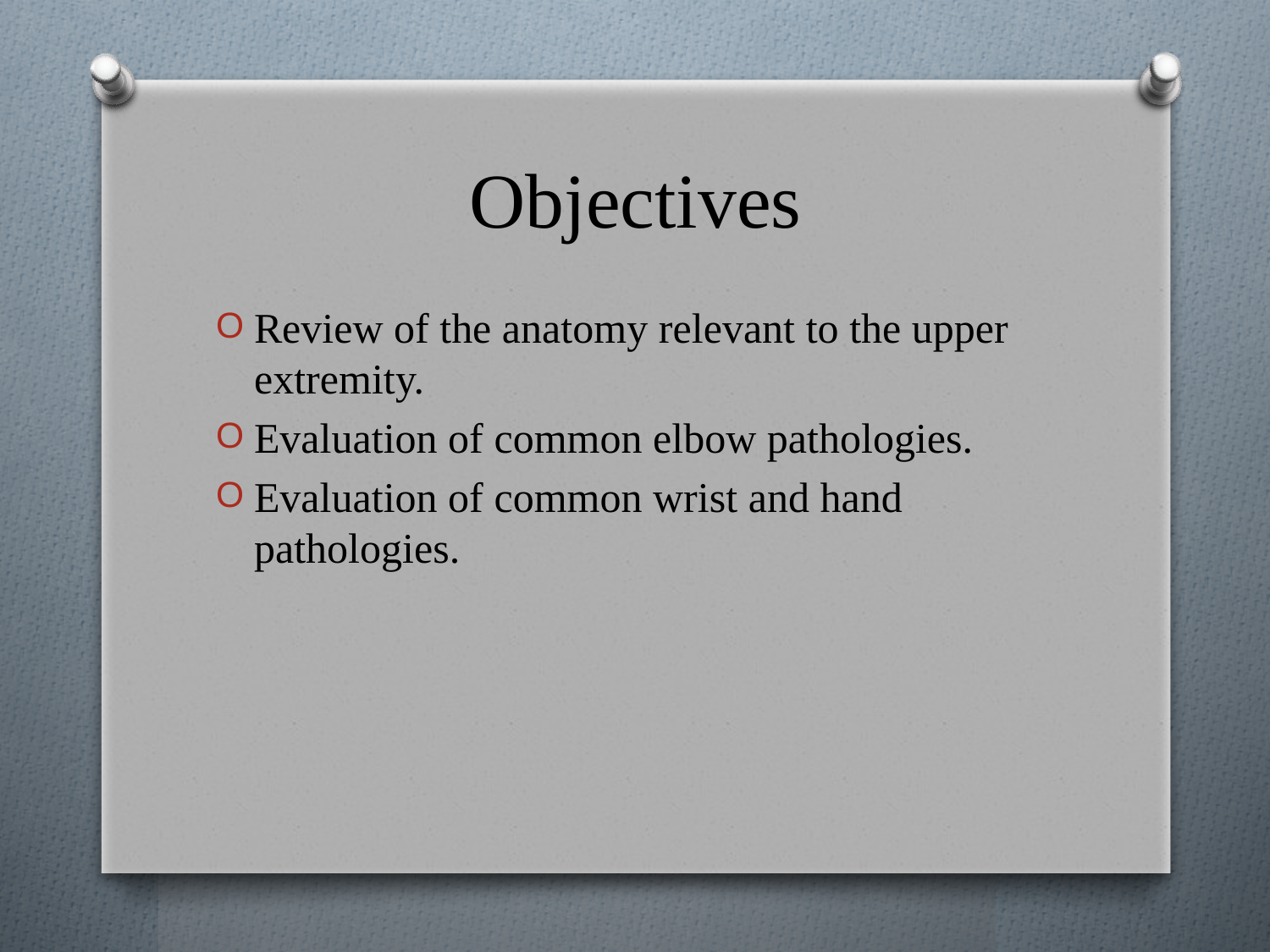

# Objectives
Review of the anatomy relevant to the upper extremity.
Evaluation of common elbow pathologies.
Evaluation of common wrist and hand pathologies.